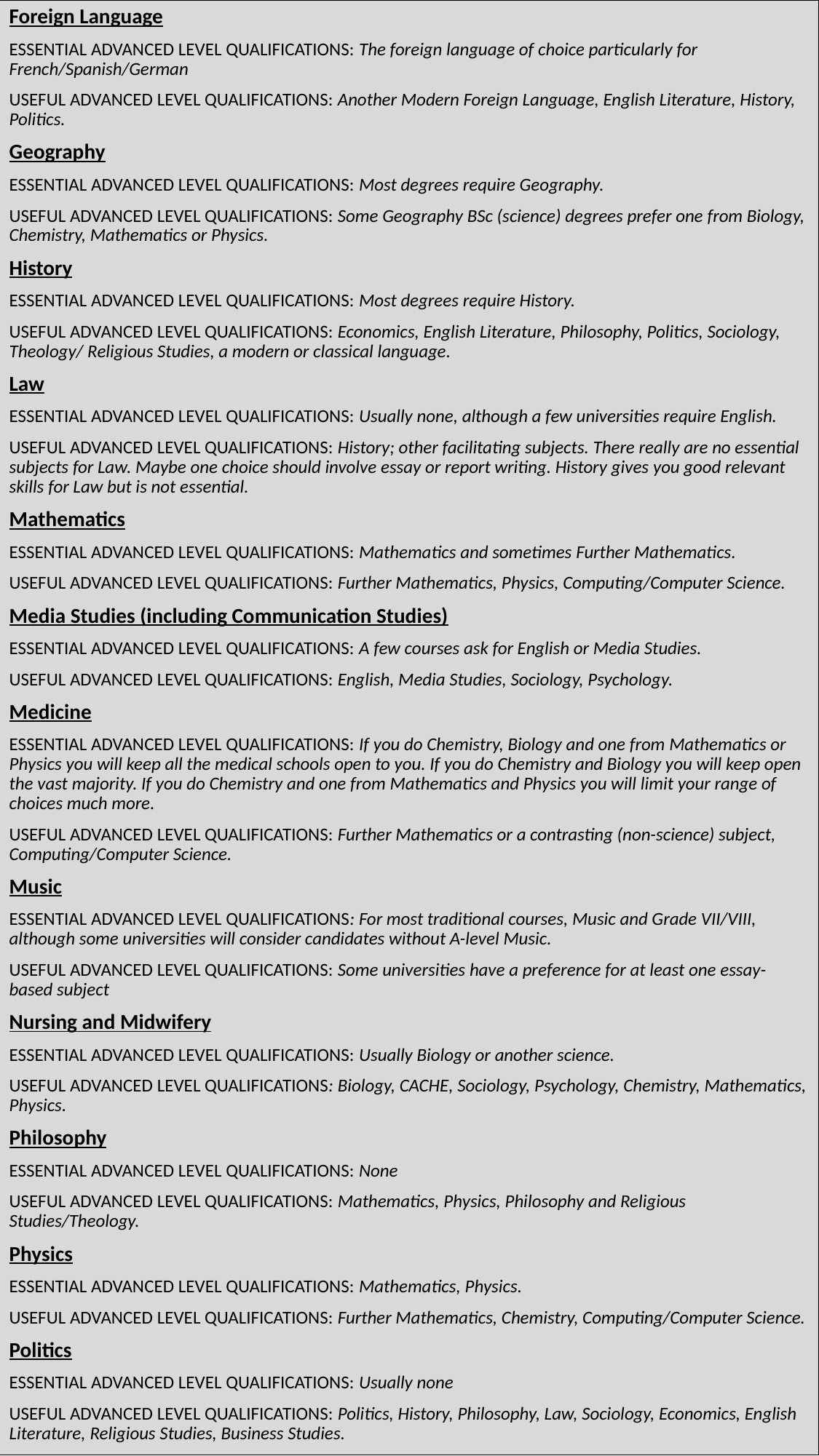

Foreign Language
ESSENTIAL ADVANCED LEVEL QUALIFICATIONS: The foreign language of choice particularly for French/Spanish/German
USEFUL ADVANCED LEVEL QUALIFICATIONS: Another Modern Foreign Language, English Literature, History, Politics.
Geography
ESSENTIAL ADVANCED LEVEL QUALIFICATIONS: Most degrees require Geography.
USEFUL ADVANCED LEVEL QUALIFICATIONS: Some Geography BSc (science) degrees prefer one from Biology, Chemistry, Mathematics or Physics.
History
ESSENTIAL ADVANCED LEVEL QUALIFICATIONS: Most degrees require History.
USEFUL ADVANCED LEVEL QUALIFICATIONS: Economics, English Literature, Philosophy, Politics, Sociology, Theology/ Religious Studies, a modern or classical language.
Law
ESSENTIAL ADVANCED LEVEL QUALIFICATIONS: Usually none, although a few universities require English.
USEFUL ADVANCED LEVEL QUALIFICATIONS: History; other facilitating subjects. There really are no essential subjects for Law. Maybe one choice should involve essay or report writing. History gives you good relevant skills for Law but is not essential.
Mathematics
ESSENTIAL ADVANCED LEVEL QUALIFICATIONS: Mathematics and sometimes Further Mathematics.
USEFUL ADVANCED LEVEL QUALIFICATIONS: Further Mathematics, Physics, Computing/Computer Science.
Media Studies (including Communication Studies)
ESSENTIAL ADVANCED LEVEL QUALIFICATIONS: A few courses ask for English or Media Studies.
USEFUL ADVANCED LEVEL QUALIFICATIONS: English, Media Studies, Sociology, Psychology.
Medicine
ESSENTIAL ADVANCED LEVEL QUALIFICATIONS: If you do Chemistry, Biology and one from Mathematics or Physics you will keep all the medical schools open to you. If you do Chemistry and Biology you will keep open the vast majority. If you do Chemistry and one from Mathematics and Physics you will limit your range of choices much more.
USEFUL ADVANCED LEVEL QUALIFICATIONS: Further Mathematics or a contrasting (non-science) subject, Computing/Computer Science.
Music
ESSENTIAL ADVANCED LEVEL QUALIFICATIONS: For most traditional courses, Music and Grade VII/VIII, although some universities will consider candidates without A-level Music.
USEFUL ADVANCED LEVEL QUALIFICATIONS: Some universities have a preference for at least one essay-based subject
Nursing and Midwifery
ESSENTIAL ADVANCED LEVEL QUALIFICATIONS: Usually Biology or another science.
USEFUL ADVANCED LEVEL QUALIFICATIONS: Biology, CACHE, Sociology, Psychology, Chemistry, Mathematics, Physics.
Philosophy
ESSENTIAL ADVANCED LEVEL QUALIFICATIONS: None
USEFUL ADVANCED LEVEL QUALIFICATIONS: Mathematics, Physics, Philosophy and Religious Studies/Theology.
Physics
ESSENTIAL ADVANCED LEVEL QUALIFICATIONS: Mathematics, Physics.
USEFUL ADVANCED LEVEL QUALIFICATIONS: Further Mathematics, Chemistry, Computing/Computer Science.
Politics
ESSENTIAL ADVANCED LEVEL QUALIFICATIONS: Usually none
USEFUL ADVANCED LEVEL QUALIFICATIONS: Politics, History, Philosophy, Law, Sociology, Economics, English Literature, Religious Studies, Business Studies.

#